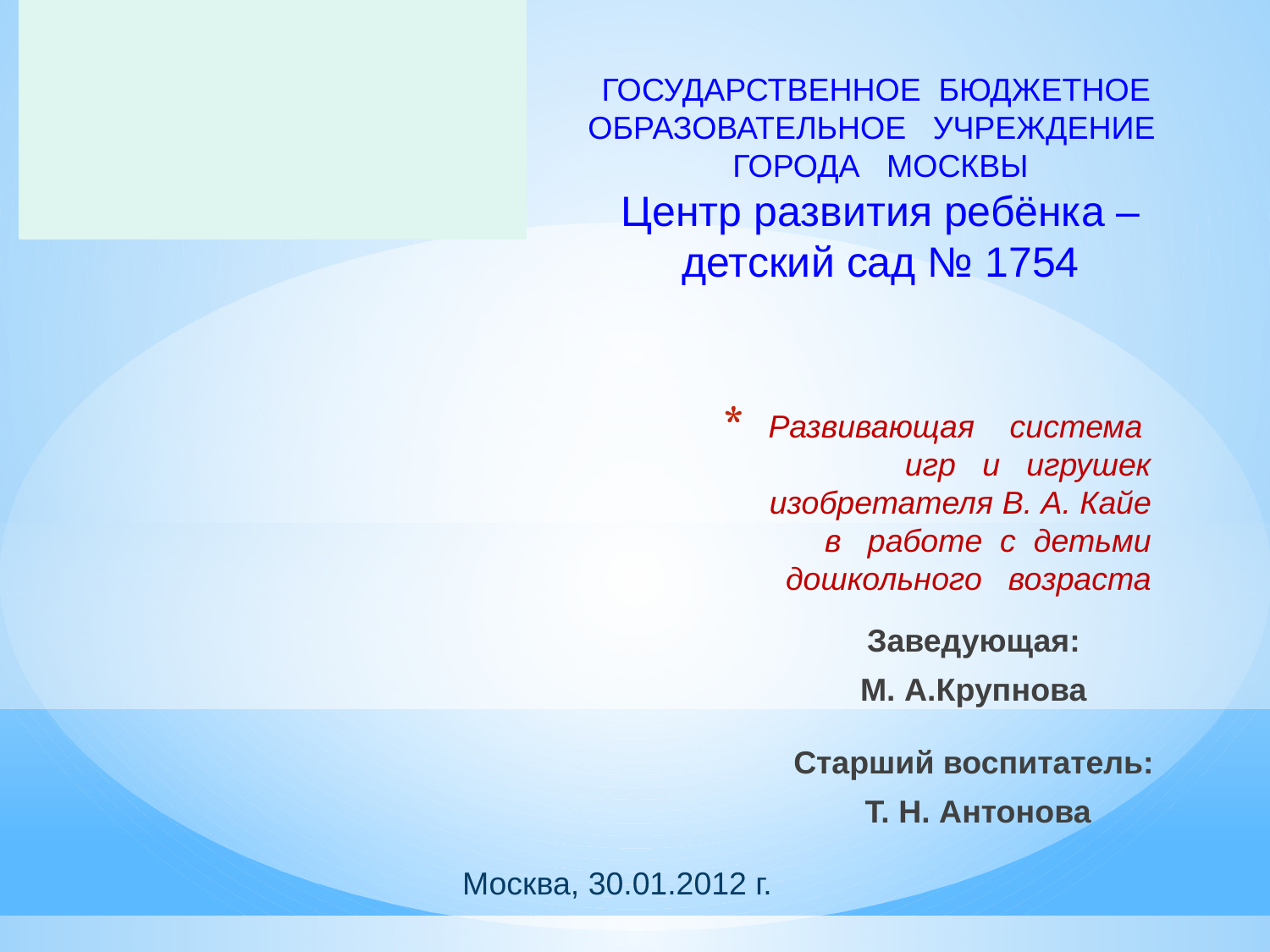

ГОСУДАРСТВЕННОЕ  БЮДЖЕТНОЕ  ОБРАЗОВАТЕЛЬНОЕ   УЧРЕЖДЕНИЕ   ГОРОДА   МОСКВЫ
Центр развития ребёнка – детский сад № 1754
Развивающая    система
игр   и   игрушек
изобретателя В. А. Кайе
в   работе  с  детьми
дошкольного   возраста
Заведующая:
М. А.Крупнова

Старший воспитатель:
 Т. Н. Антонова
Москва, 30.01.2012 г.